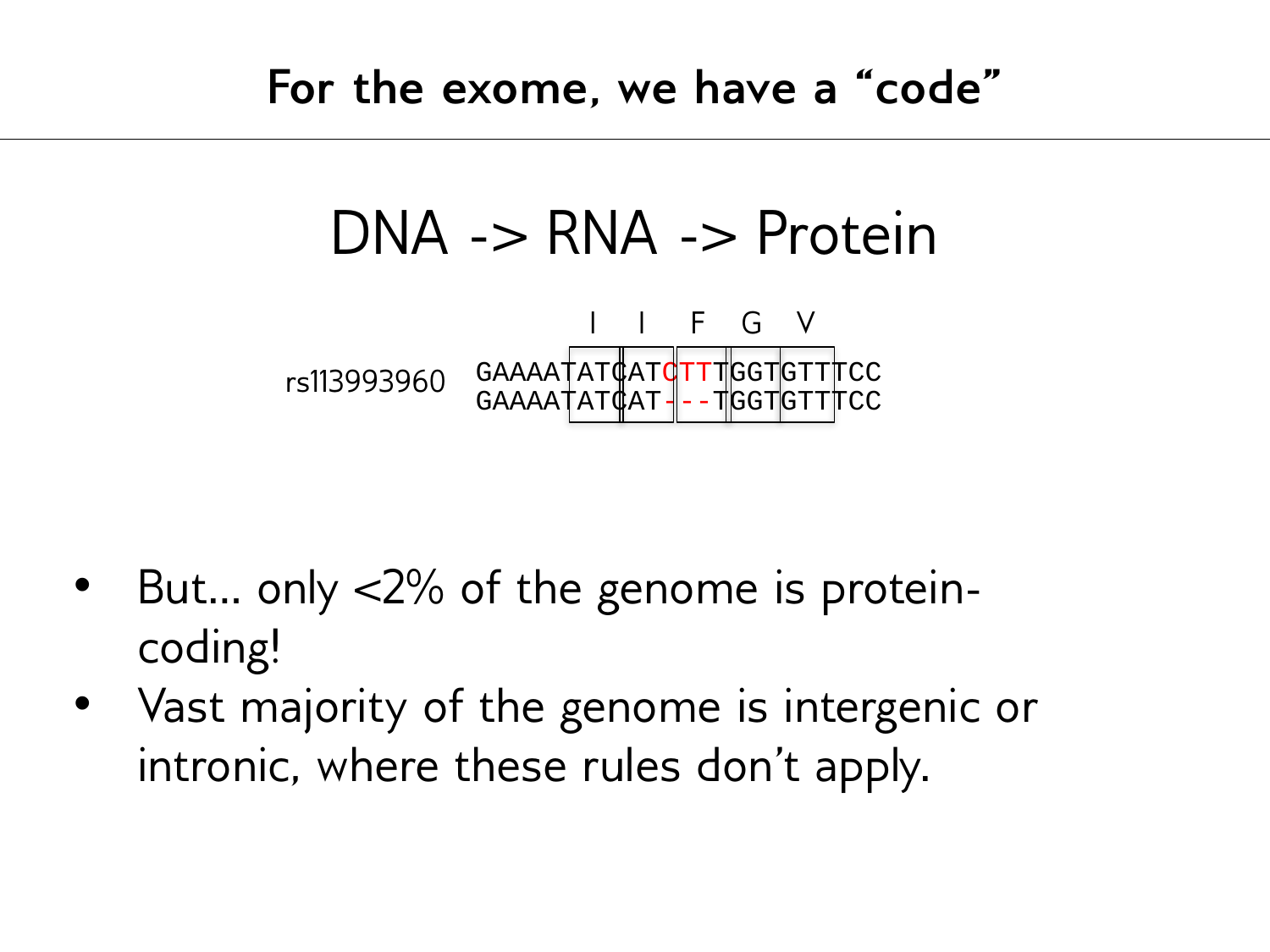

For the exome, we have a “code”
DNA -> RNA -> Protein
I
I
F
G
V
GAAAATATCATCTTTGGTGTTTCC

rs113993960
GAAAATATCAT---TGGTGTTTCC
But… only <2% of the genome is protein-coding!
Vast majority of the genome is intergenic or intronic, where these rules don’t apply.